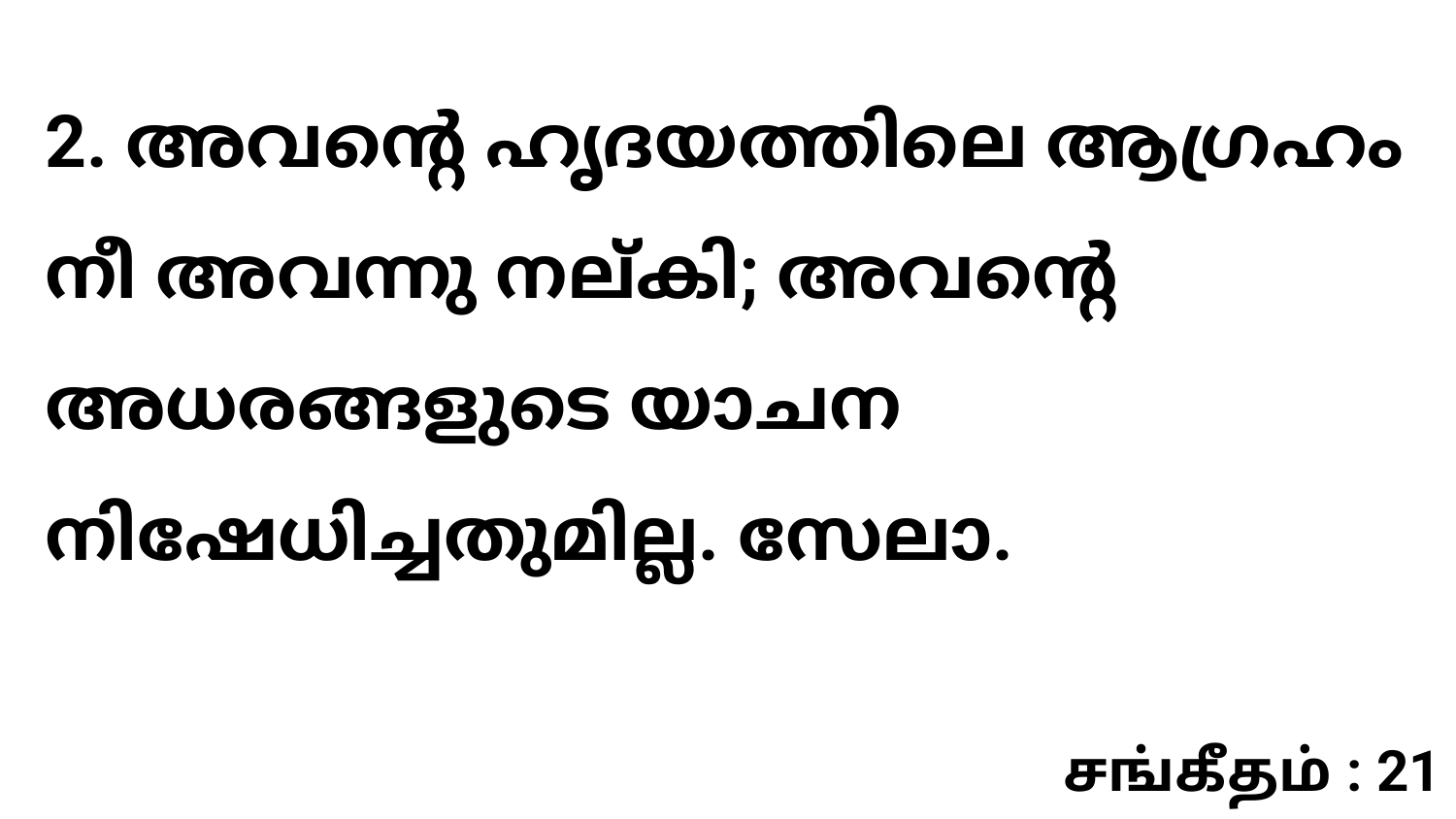

2. അവന്റെ ഹൃദയത്തിലെ ആഗ്രഹം നീ അവന്നു നല്കി; അവന്റെ അധരങ്ങളുടെ യാചന നിഷേധിച്ചതുമില്ല. സേലാ.
சங்கீதம் : 21